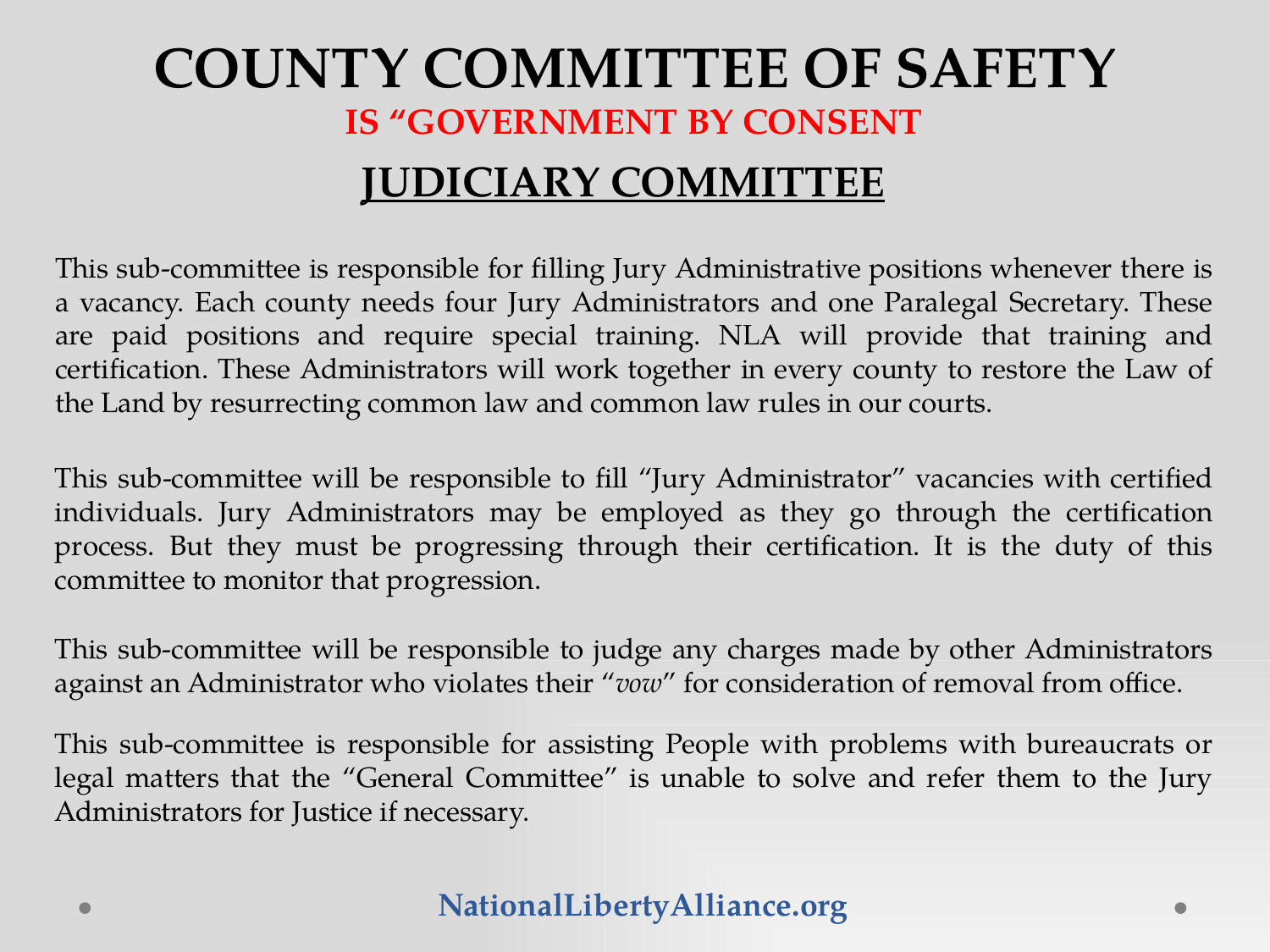

COUNTY COMMITTEE OF SAFETY
IS “GOVERNMENT BY CONSENT
JUDICIARY COMMITTEE
This sub-committee is responsible for filling Jury Administrative positions whenever there is a vacancy. Each county needs four Jury Administrators and one Paralegal Secretary. These are paid positions and require special training. NLA will provide that training and certification. These Administrators will work together in every county to restore the Law of the Land by resurrecting common law and common law rules in our courts.
This sub-committee will be responsible to fill “Jury Administrator” vacancies with certified individuals. Jury Administrators may be employed as they go through the certification process. But they must be progressing through their certification. It is the duty of this committee to monitor that progression.
This sub-committee will be responsible to judge any charges made by other Administrators against an Administrator who violates their “vow” for consideration of removal from office.
This sub-committee is responsible for assisting People with problems with bureaucrats or legal matters that the “General Committee” is unable to solve and refer them to the Jury Administrators for Justice if necessary.
NationalLibertyAlliance.org